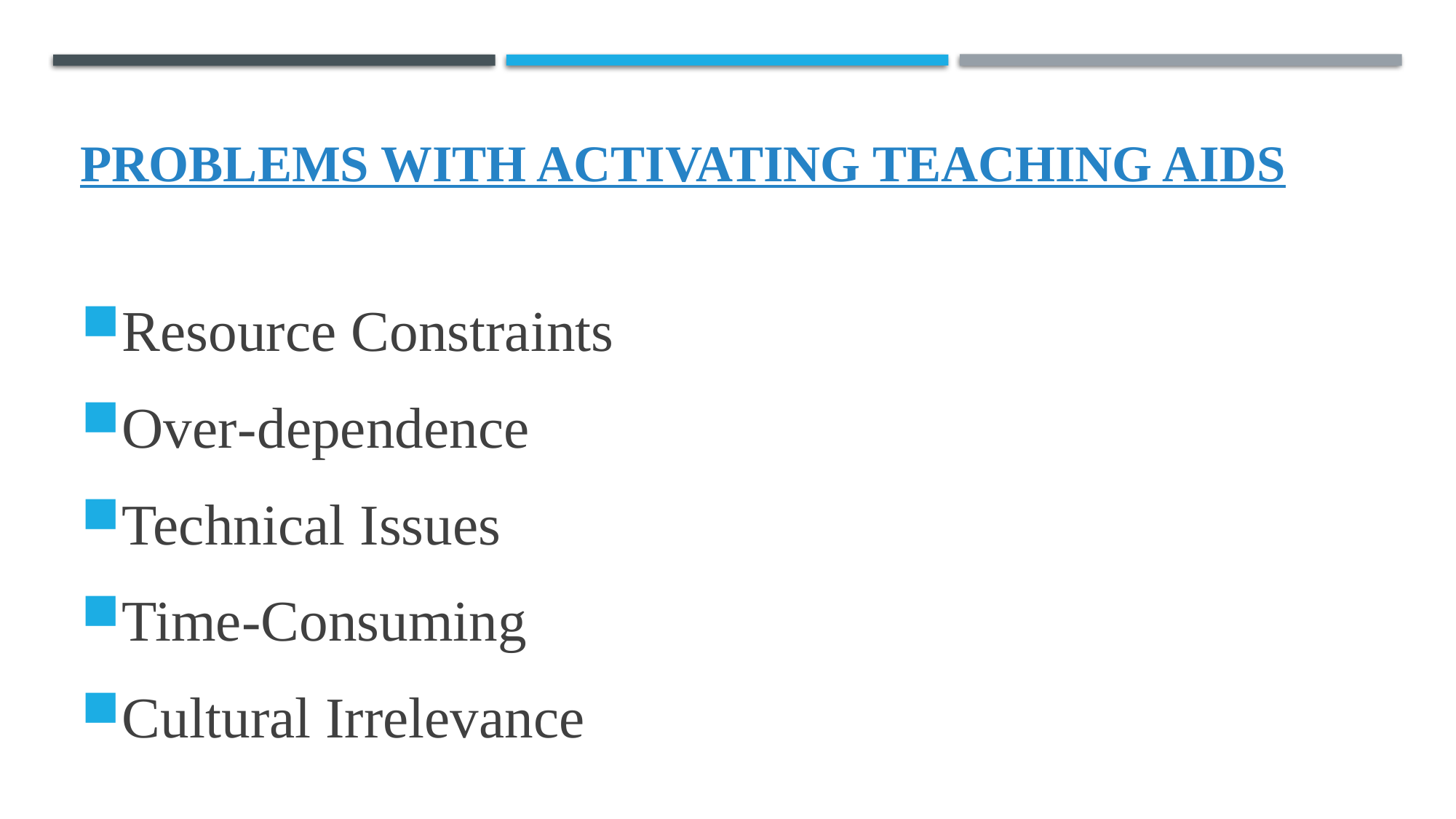

# Problems with Activating Teaching Aids
Resource Constraints
​Over-dependence
​Technical Issues​
Time-Consuming​
​Cultural Irrelevance